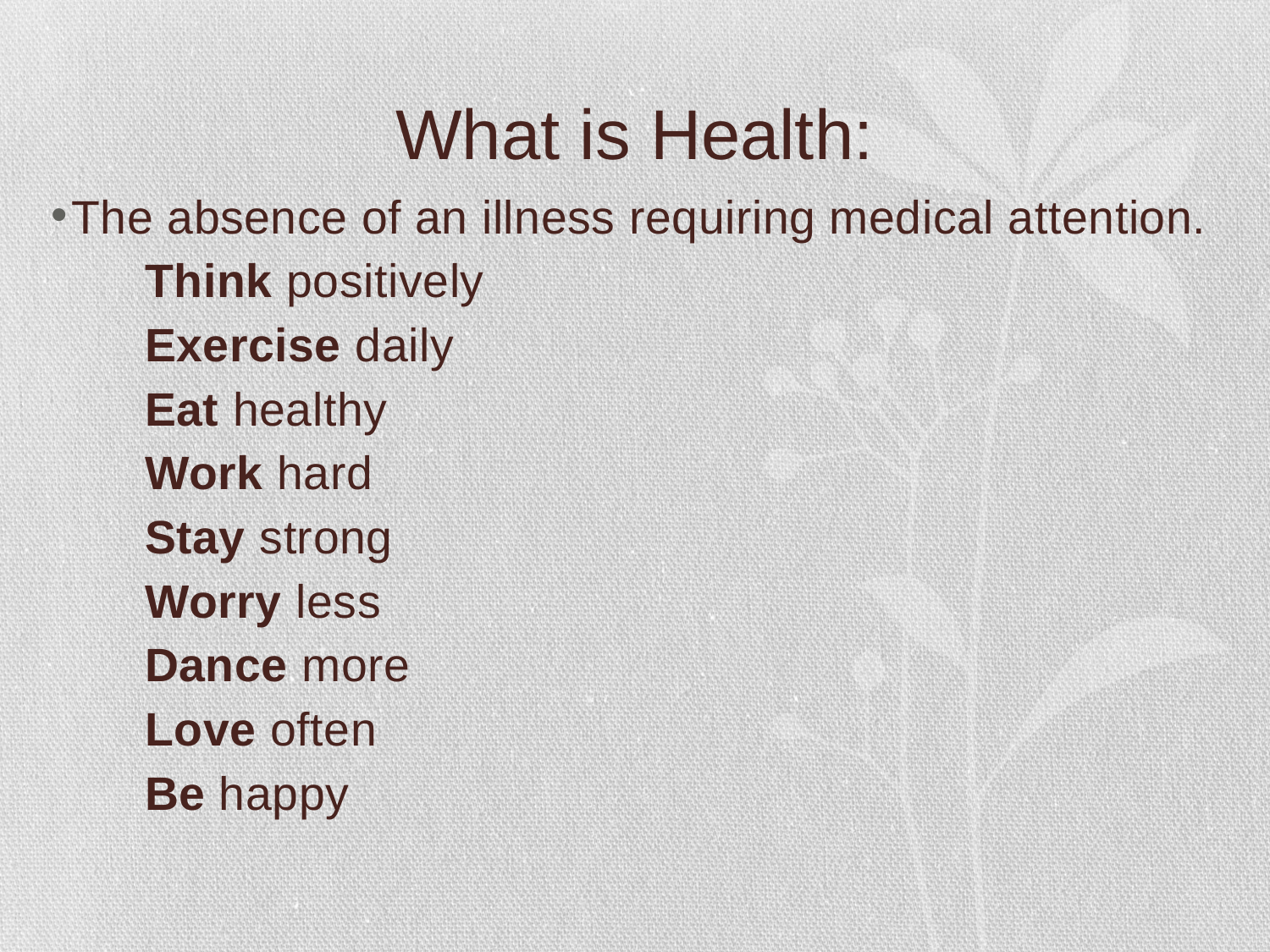

# What is Health:
The absence of an illness requiring medical attention.
			Think positively
			Exercise daily
			Eat healthy
			Work hard
			Stay strong
			Worry less
			Dance more
			Love often
			Be happy